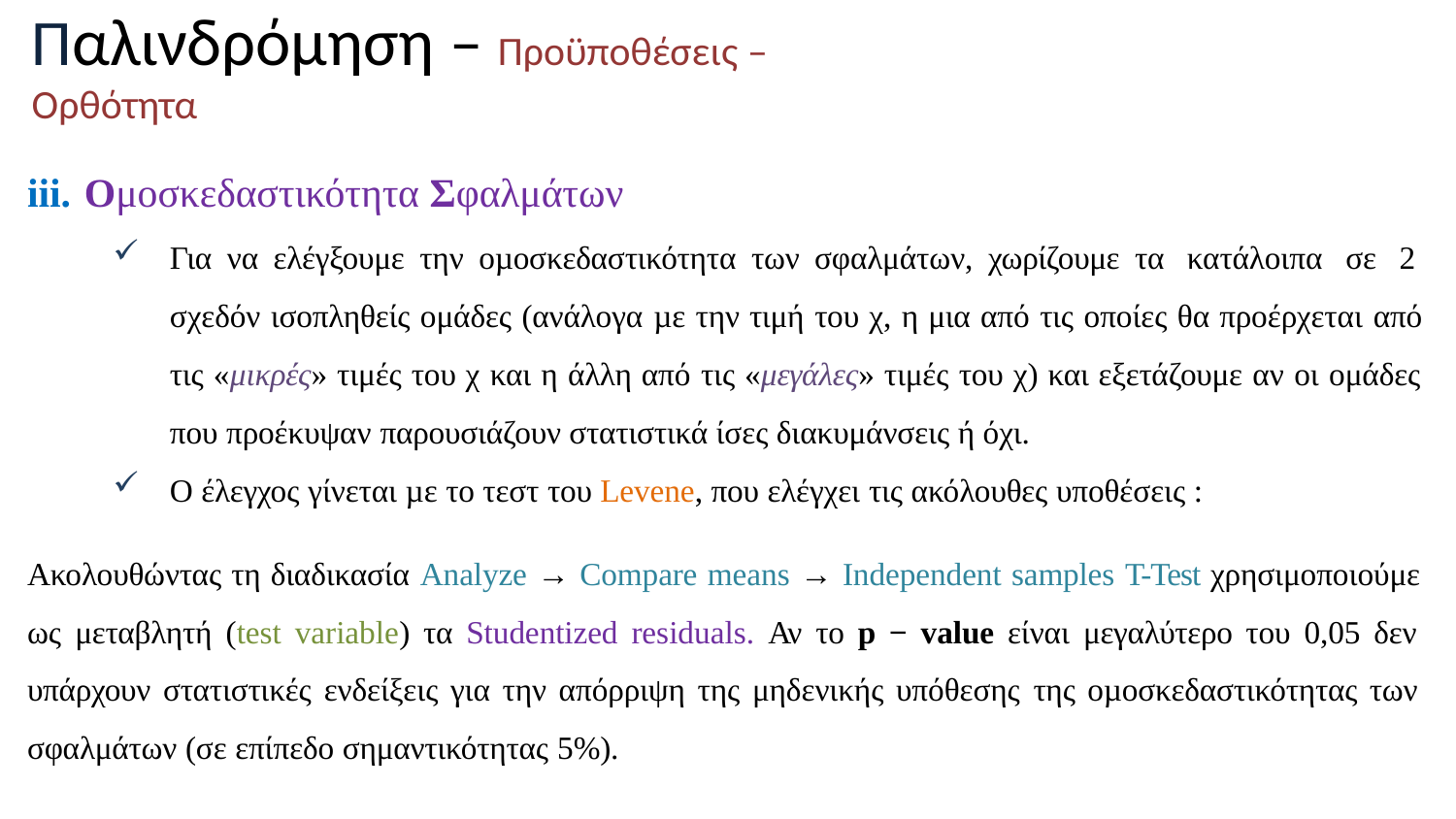

# Παλινδρόμηση – Προϋποθέσεις – Ορθότητα
Ομοσκεδαστικότητα Σφαλμάτων
Για να ελέγξουμε την οµοσκεδαστικότητα των σφαλμάτων, χωρίζουμε τα κατάλοιπα σε 2  σχεδόν ισοπληθείς ομάδες (ανάλογα µε την τιμή του χ, η μια από τις οποίες θα προέρχεται από  τις «μικρές» τιμές του χ και η άλλη από τις «μεγάλες» τιμές του χ) και εξετάζουμε αν οι ομάδες  που προέκυψαν παρουσιάζουν στατιστικά ίσες διακυμάνσεις ή όχι.
Ο έλεγχος γίνεται µε το τεστ του Levene, που ελέγχει τις ακόλουθες υποθέσεις :
Ακολουθώντας τη διαδικασία Analyze → Compare means → Independent samples T-Test χρησιμοποιούμε  ως μεταβλητή (test variable) τα Studentized residuals. Αν το p − value είναι μεγαλύτερο του 0,05 δεν  υπάρχουν στατιστικές ενδείξεις για την απόρριψη της μηδενικής υπόθεσης της οµοσκεδαστικότητας των  σφαλμάτων (σε επίπεδο σημαντικότητας 5%).